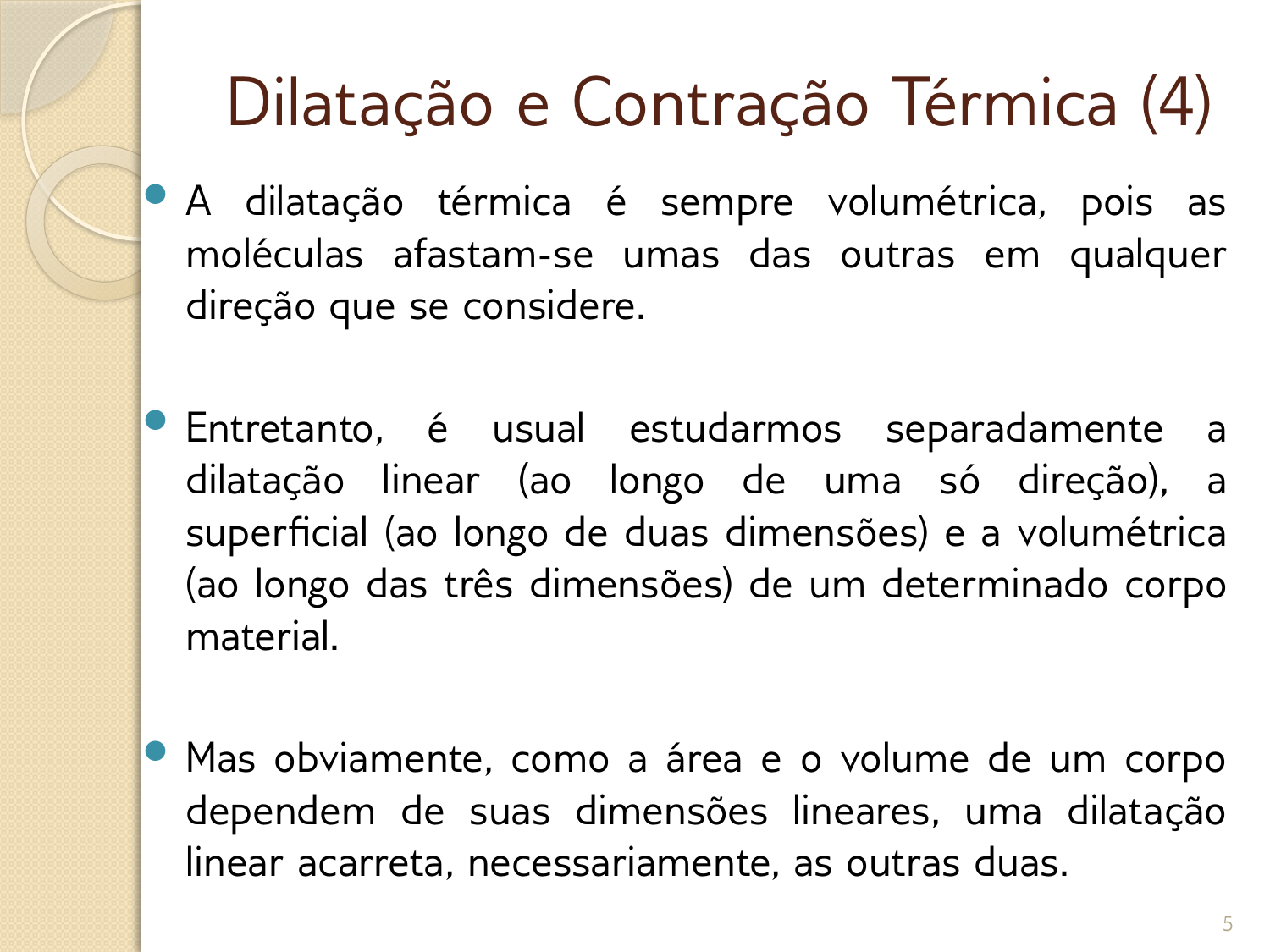

# Dilatação e Contração Térmica (4)
A dilatação térmica é sempre volumétrica, pois as moléculas afastam-se umas das outras em qualquer direção que se considere.

Entretanto, é usual estudarmos separadamente a dilatação linear (ao longo de uma só direção), a superficial (ao longo de duas dimensões) e a volumétrica (ao longo das três dimensões) de um determinado corpo material.

Mas obviamente, como a área e o volume de um corpo dependem de suas dimensões lineares, uma dilatação linear acarreta, necessariamente, as outras duas.
5